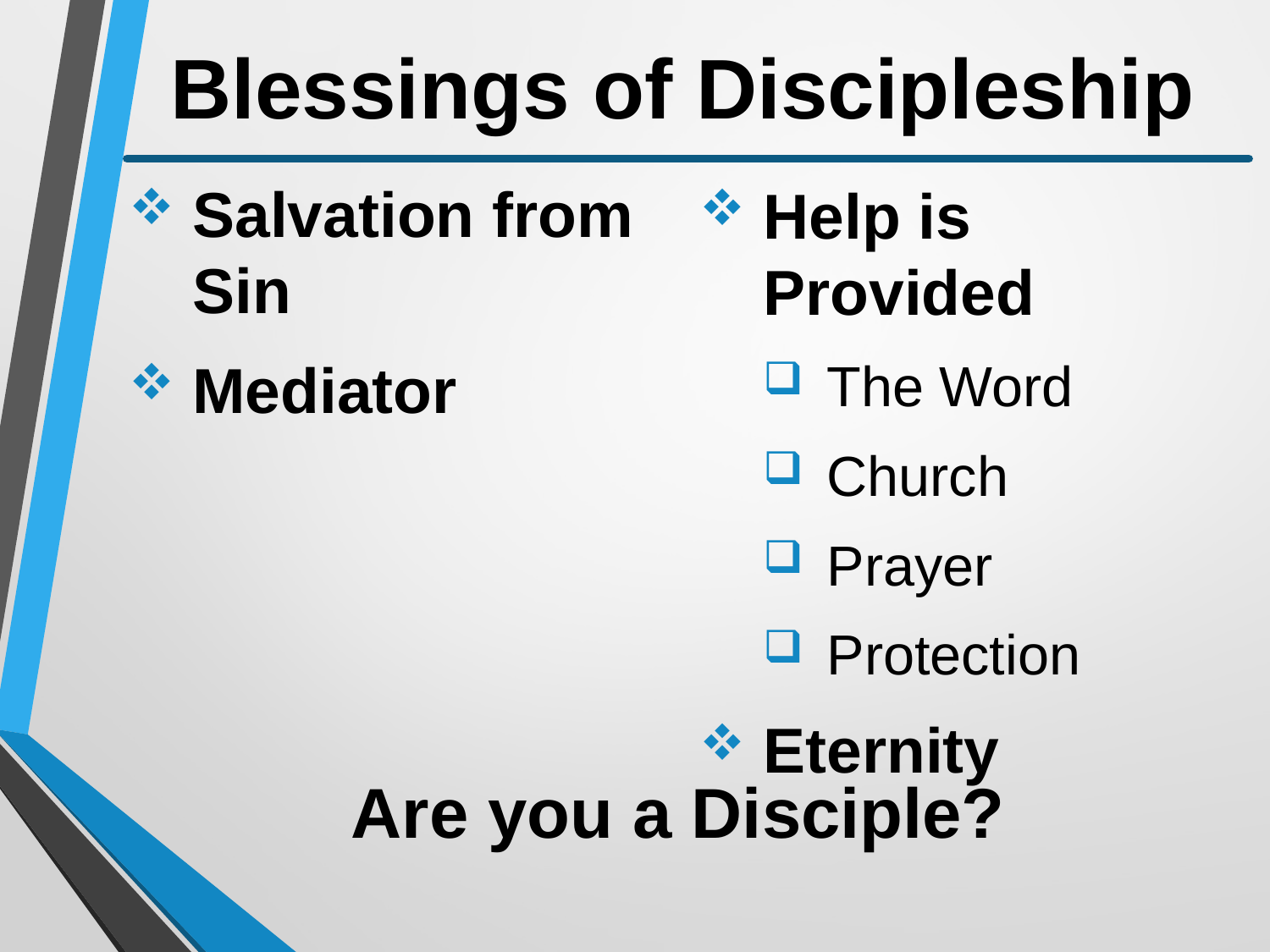

# Blessings of Discipleship
Salvation from Sin
Mediator
Help is Provided
The Word
Church
Prayer
Protection
Eternity
Are you a Disciple?